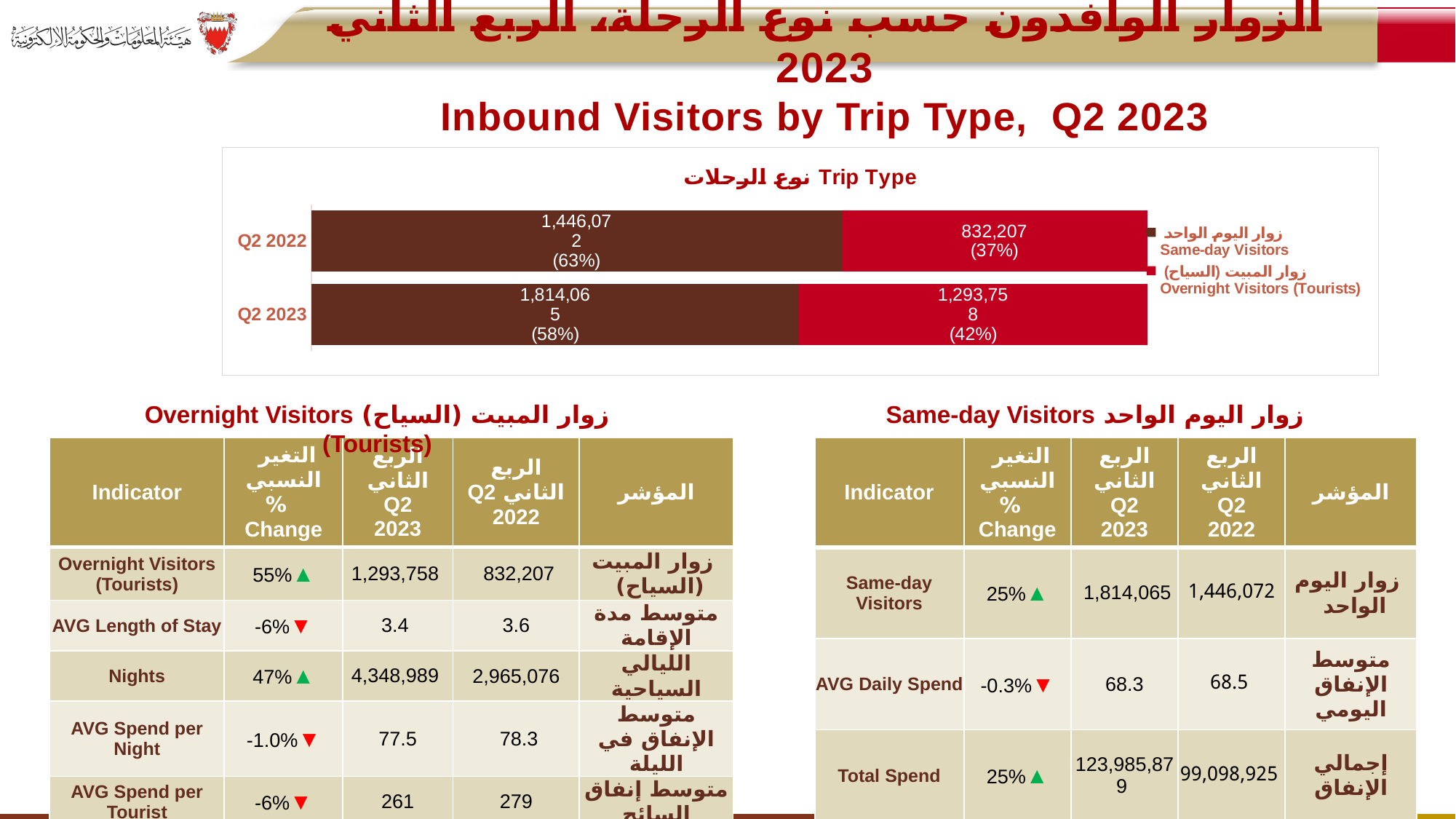

# الزوار الوافدون حسب نوع الرحلة، الربع الثاني 2023 Inbound Visitors by Trip Type,  Q2 2023

### Chart: نوع الرحلات Trip Type

| Category |  زوار اليوم الواحد
Same-day Visitors |  زوار المبيت (السياح)
Overnight Visitors (Tourists)  |
|---|---|---|
| Q2 2022 | 1446072.0 | 832207.0 |
| Q2 2023 | 1814065.0 | 1293758.0 |
زوار المبيت (السياح) Overnight Visitors (Tourists)
زوار اليوم الواحد Same-day Visitors
| Indicator | التغير النسبي % Change | الربع الثاني Q2 2023 | الربع الثاني Q2 2022 | المؤشر |
| --- | --- | --- | --- | --- |
| Overnight Visitors (Tourists) | 55%▲ | 1,293,758 | 832,207 | زوار المبيت (السياح) |
| AVG Length of Stay | -6%▼ | 3.4 | 3.6 | متوسط مدة الإقامة |
| Nights | 47%▲ | 4,348,989 | 2,965,076 | الليالي السياحية |
| AVG Spend per Night | -1.0%▼ | 77.5 | 78.3 | متوسط الإنفاق في الليلة |
| AVG Spend per Tourist | -6%▼ | 261 | 279 | متوسط إنفاق السائح |
| Total Spend | 45%▲ | 337,150,801 | 232,019,550 | إجمالي الإنفاق |
| Indicator | التغير النسبي % Change | الربع الثاني Q2 2023 | الربع الثاني Q2 2022 | المؤشر |
| --- | --- | --- | --- | --- |
| Same-day Visitors | 25%▲ | 1,814,065 | 1,446,072 | زوار اليوم الواحد |
| AVG Daily Spend | -0.3%▼ | 68.3 | 68.5 | متوسط الإنفاق اليومي |
| Total Spend | 25%▲ | 123,985,879 | 99,098,925 | إجمالي الإنفاق |